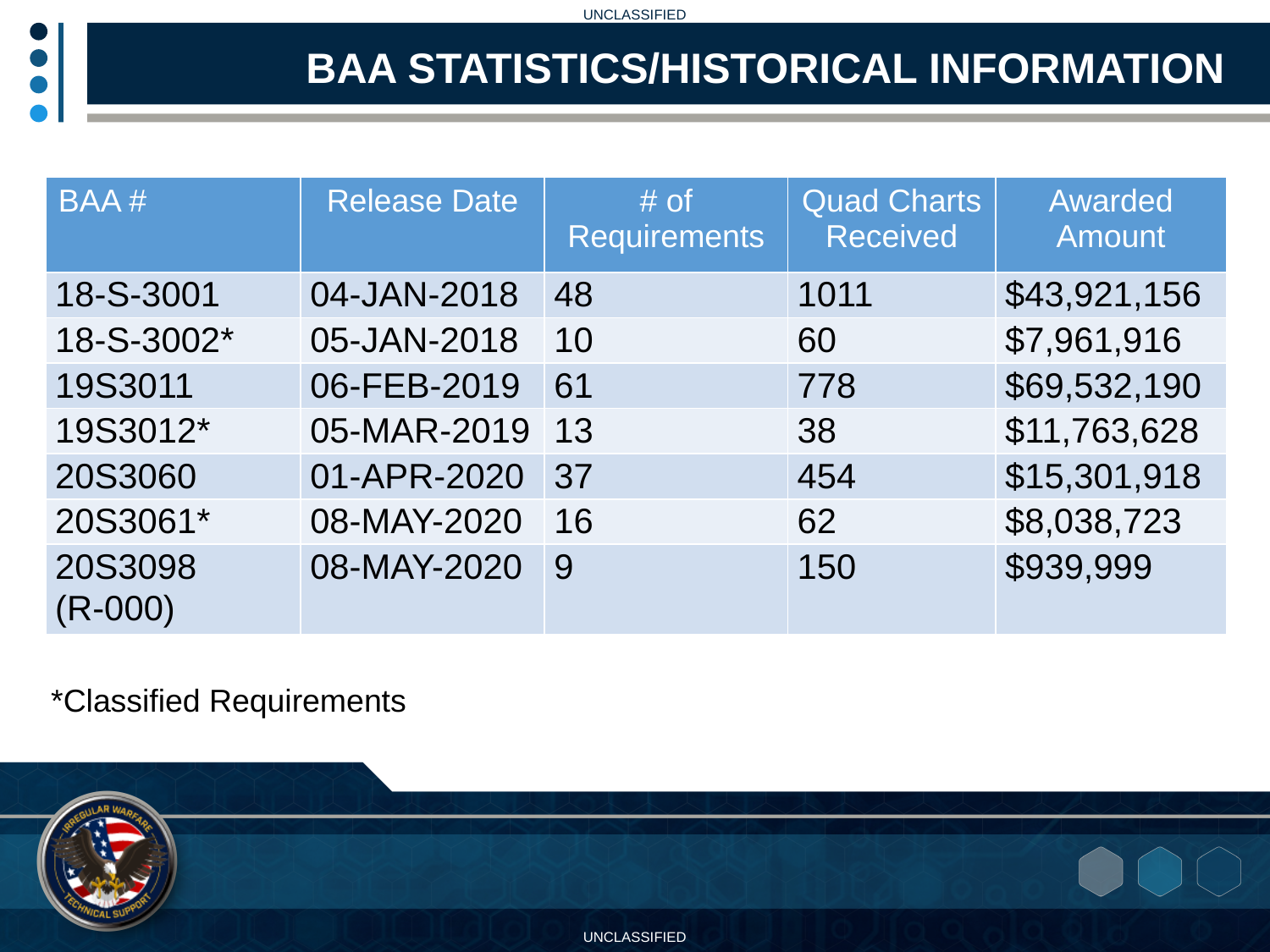

BAA STATISTICS/HISTORICAL INFORMATION
| BAA # | Release Date | # of Requirements | Quad Charts Received | Awarded Amount |
| --- | --- | --- | --- | --- |
| 18-S-3001 | 04-JAN-2018 | 48 | 1011 | $43,921,156 |
| 18-S-3002\* | 05-JAN-2018 | 10 | 60 | $7,961,916 |
| 19S3011 | 06-FEB-2019 | 61 | 778 | $69,532,190 |
| 19S3012\* | 05-MAR-2019 | 13 | 38 | $11,763,628 |
| 20S3060 | 01-APR-2020 | 37 | 454 | $15,301,918 |
| 20S3061\* | 08-MAY-2020 | 16 | 62 | $8,038,723 |
| 20S3098 (R-000) | 08-MAY-2020 | 9 | 150 | $939,999 |
*Classified Requirements